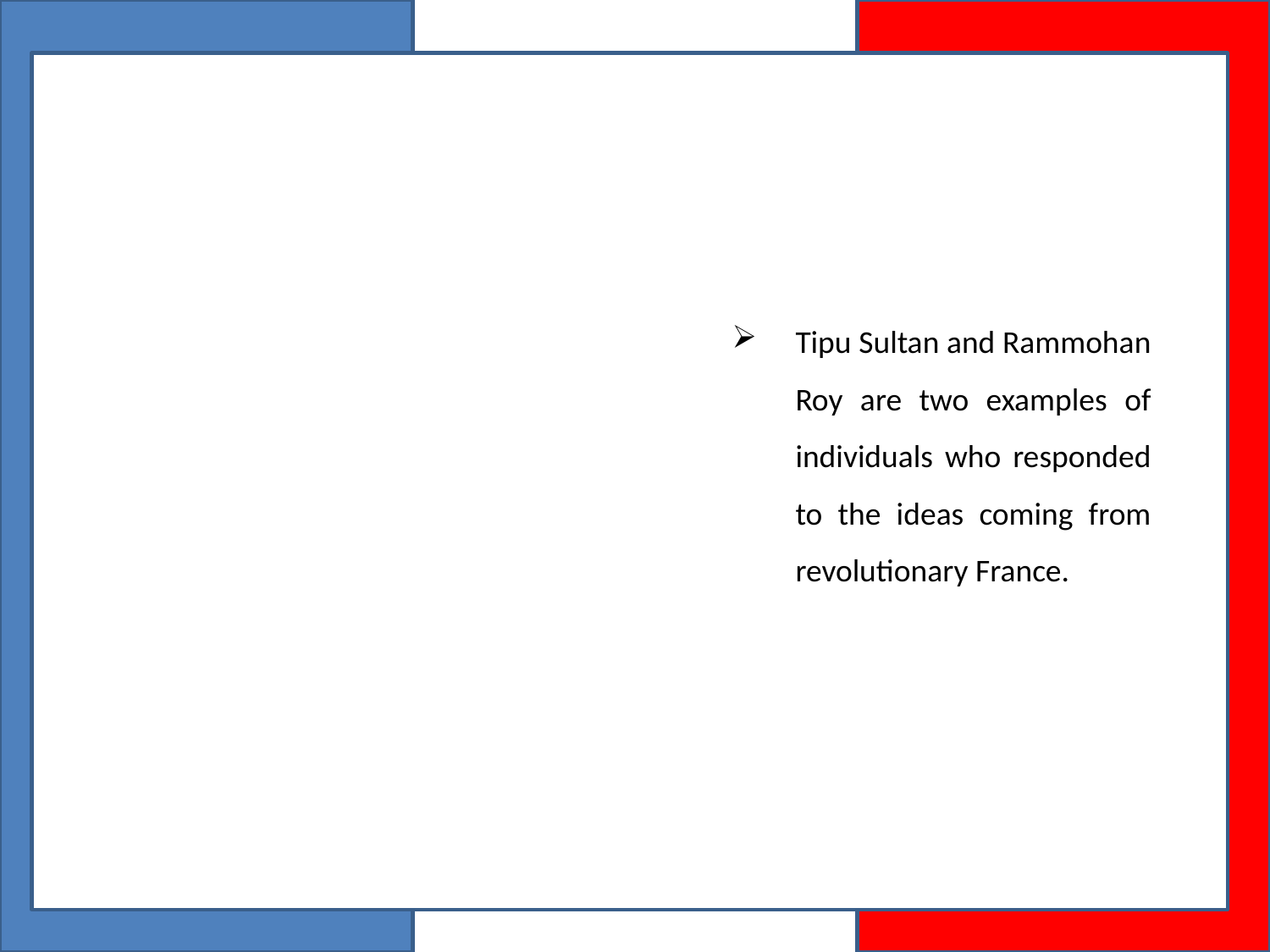

Tipu Sultan and Rammohan Roy are two examples of individuals who responded to the ideas coming from revolutionary France.